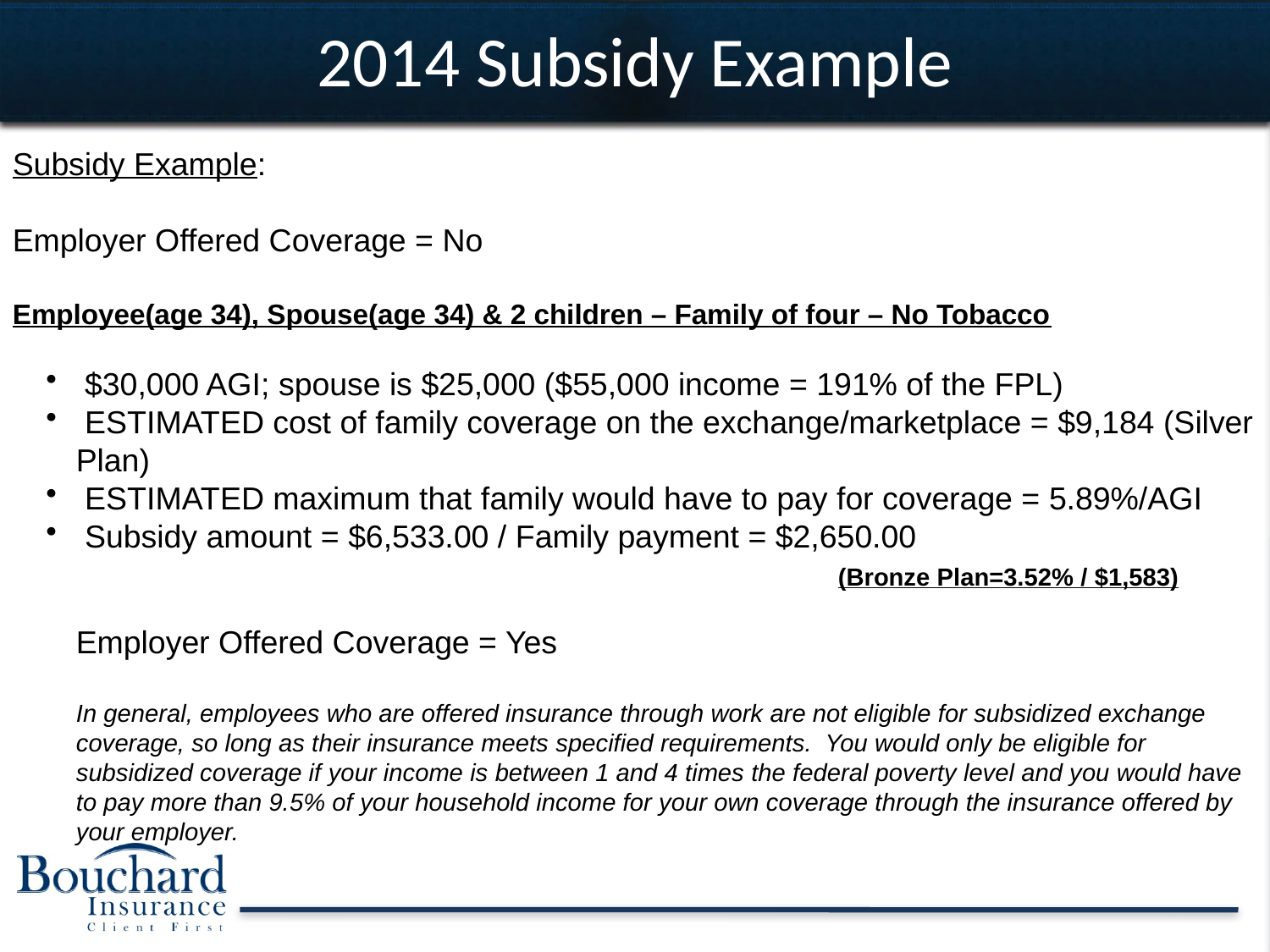

2014 Subsidy Example
Subsidy Example:

Employer Offered Coverage = No

Employee(age 34), Spouse(age 34) & 2 children – Family of four – No Tobacco

 $30,000 AGI; spouse is $25,000 ($55,000 income = 191% of the FPL)
 ESTIMATED cost of family coverage on the exchange/marketplace = $9,184 (Silver Plan)
 ESTIMATED maximum that family would have to pay for coverage = 5.89%/AGI
 Subsidy amount = $6,533.00 / Family payment = $2,650.00                              							(Bronze Plan=3.52% / $1,583)

Employer Offered Coverage = Yes

In general, employees who are offered insurance through work are not eligible for subsidized exchange coverage, so long as their insurance meets specified requirements.  You would only be eligible for subsidized coverage if your income is between 1 and 4 times the federal poverty level and you would have to pay more than 9.5% of your household income for your own coverage through the insurance offered by your employer.